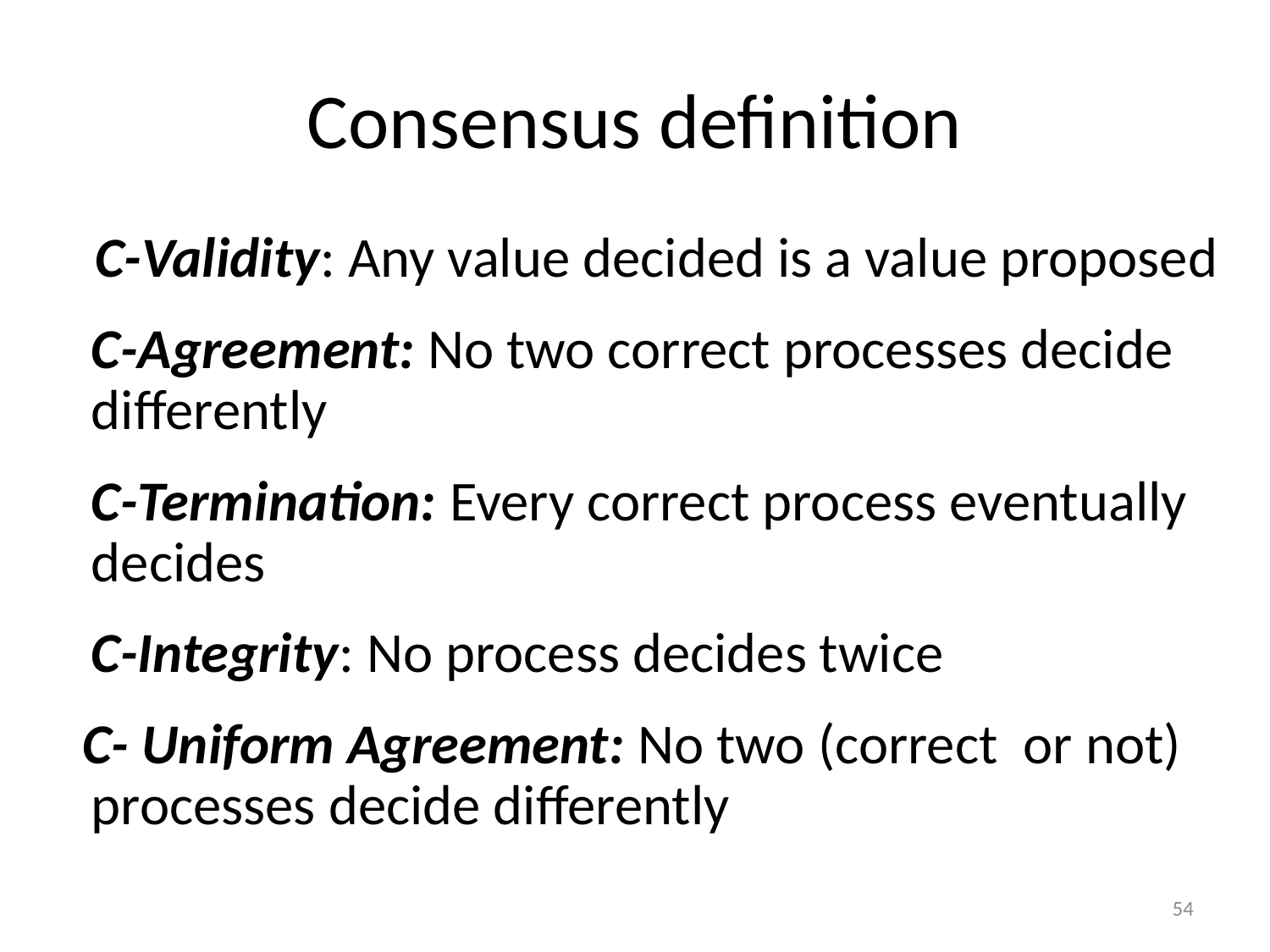

# Consensus definition
    C-Validity: Any value decided is a value proposed
	C-Agreement: No two correct processes decide differently
	C-Termination: Every correct process eventually decides
	C-Integrity: No process decides twice
   C- Uniform Agreement: No two (correct  or not) processes decide differently
54